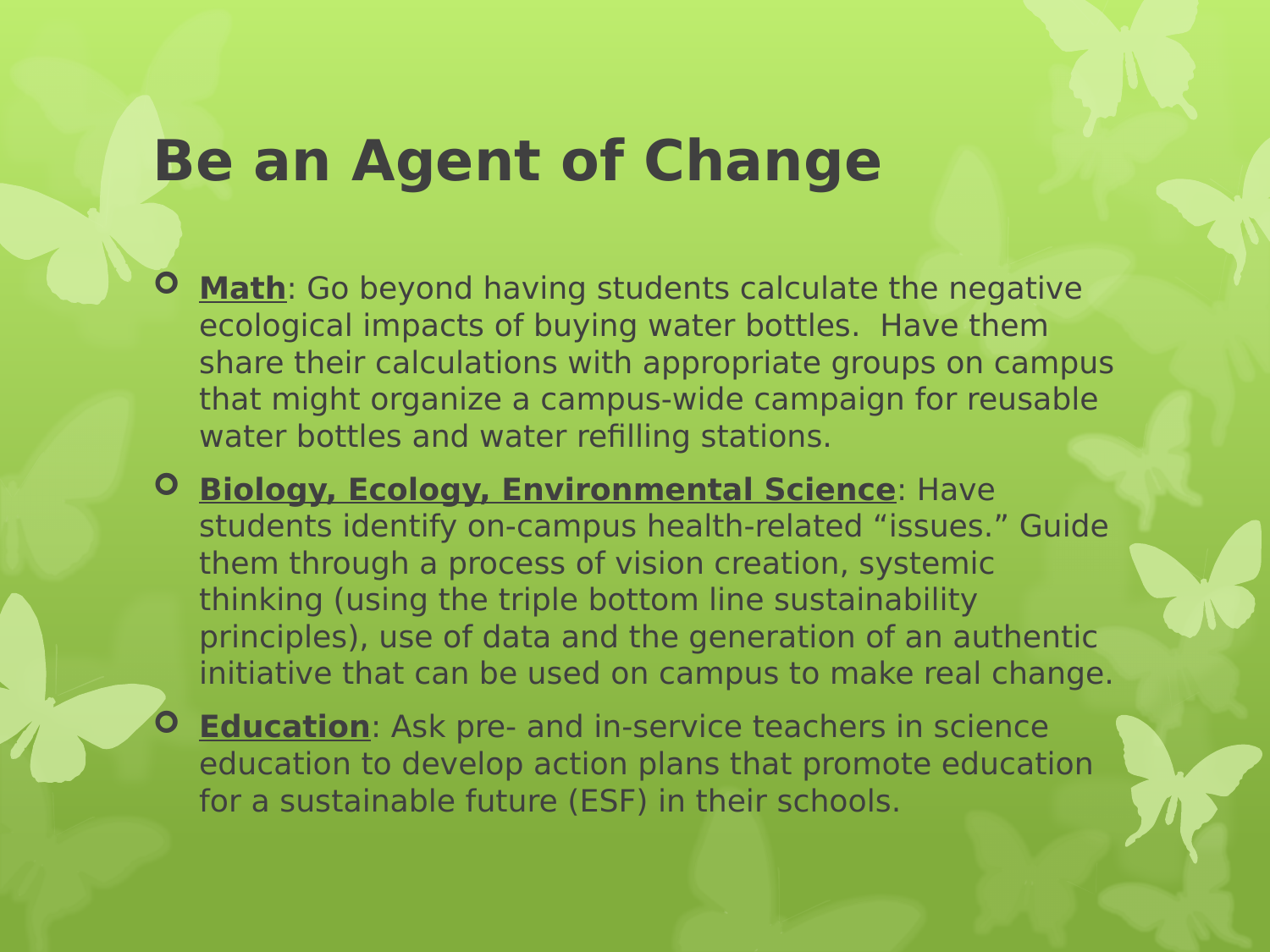

# Be an Agent of Change
Math: Go beyond having students calculate the negative ecological impacts of buying water bottles.  Have them share their calculations with appropriate groups on campus that might organize a campus-wide campaign for reusable water bottles and water refilling stations.
Biology, Ecology, Environmental Science: Have students identify on-campus health-related “issues.” Guide them through a process of vision creation, systemic thinking (using the triple bottom line sustainability principles), use of data and the generation of an authentic initiative that can be used on campus to make real change.
Education: Ask pre- and in-service teachers in science education to develop action plans that promote education for a sustainable future (ESF) in their schools.